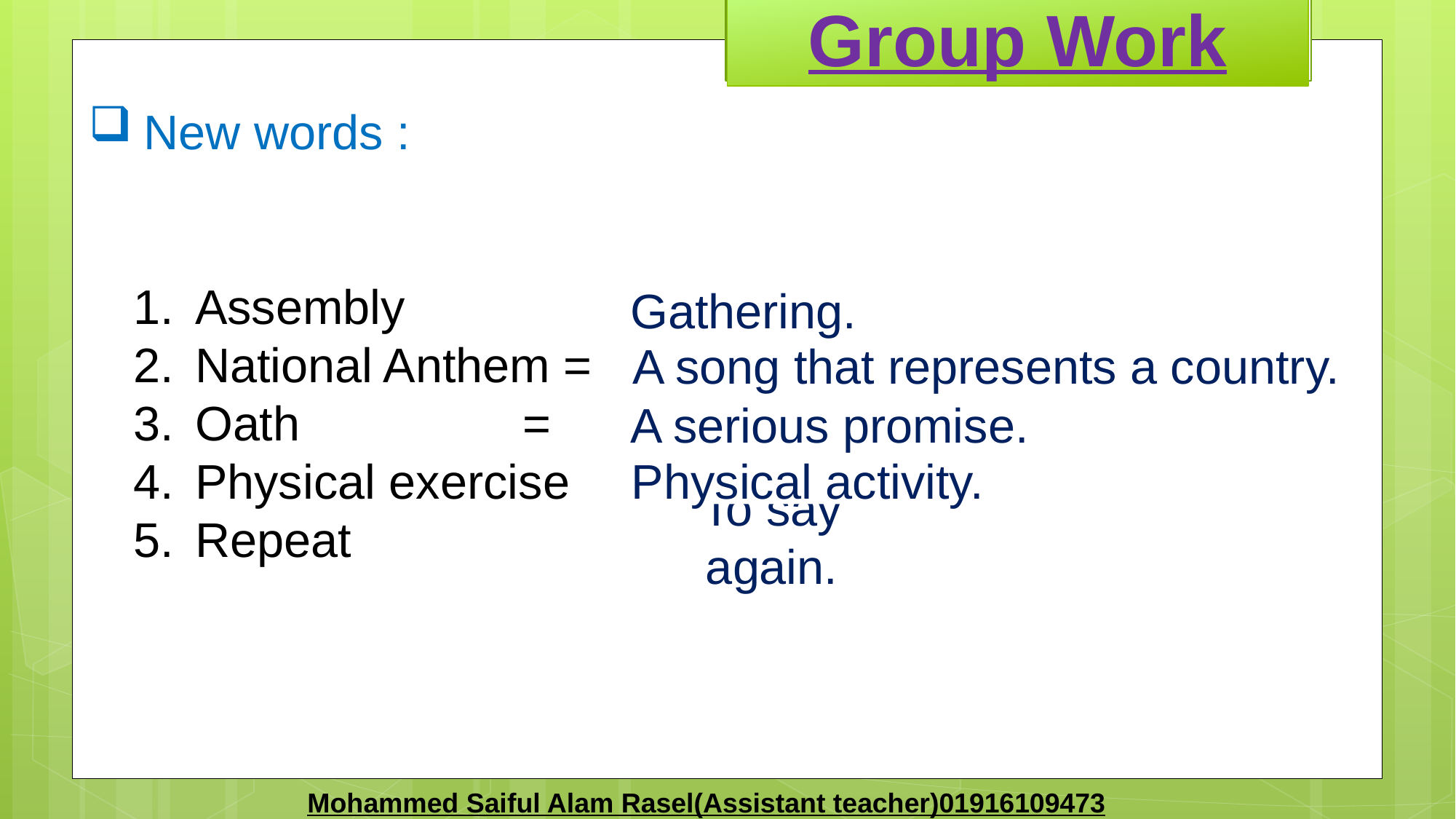

Group Work
New words :
Assembly 		=
National Anthem =
Oath			=
Physical exercise	=
Repeat			=
Gathering.
A song that represents a country.
A serious promise.
Physical activity.
To say again.
Mohammed Saiful Alam Rasel(Assistant teacher)01916109473